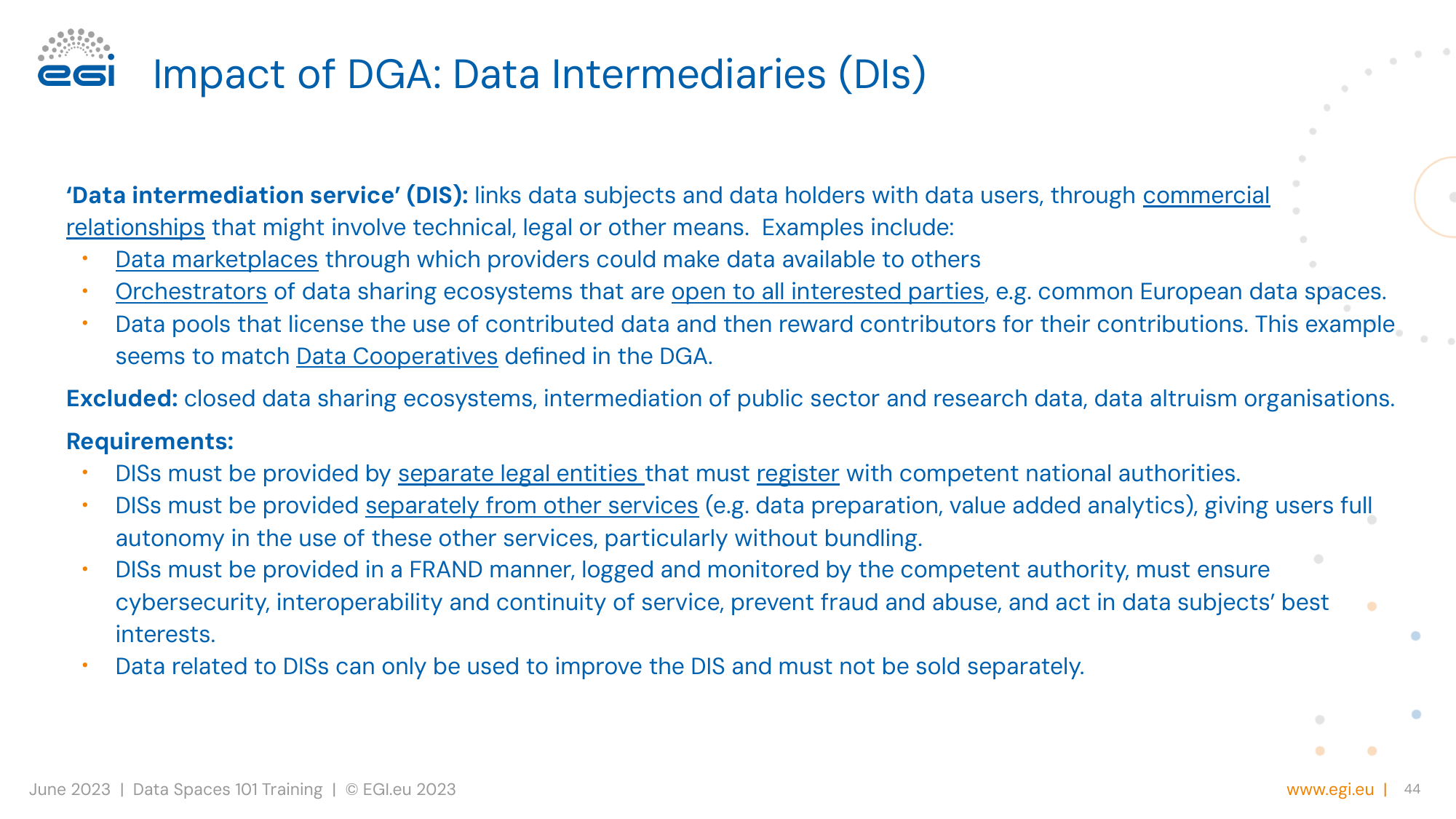

# Impact of DGA: Data Intermediaries (DIs)

‘Data intermediation service’ (DIS): links data subjects and data holders with data users, through commercial relationships that might involve technical, legal or other means.  Examples include:
Data marketplaces through which providers could make data available to others
Orchestrators of data sharing ecosystems that are open to all interested parties, e.g. common European data spaces.
Data pools that license the use of contributed data and then reward contributors for their contributions. This example seems to match Data Cooperatives defined in the DGA.
Excluded: closed data sharing ecosystems, intermediation of public sector and research data, data altruism organisations.
Requirements:
DISs must be provided by separate legal entities that must register with competent national authorities.
DISs must be provided separately from other services (e.g. data preparation, value added analytics), giving users full autonomy in the use of these other services, particularly without bundling.
DISs must be provided in a FRAND manner, logged and monitored by the competent authority, must ensure cybersecurity, interoperability and continuity of service, prevent fraud and abuse, and act in data subjects’ best interests.
Data related to DISs can only be used to improve the DIS and must not be sold separately.
44